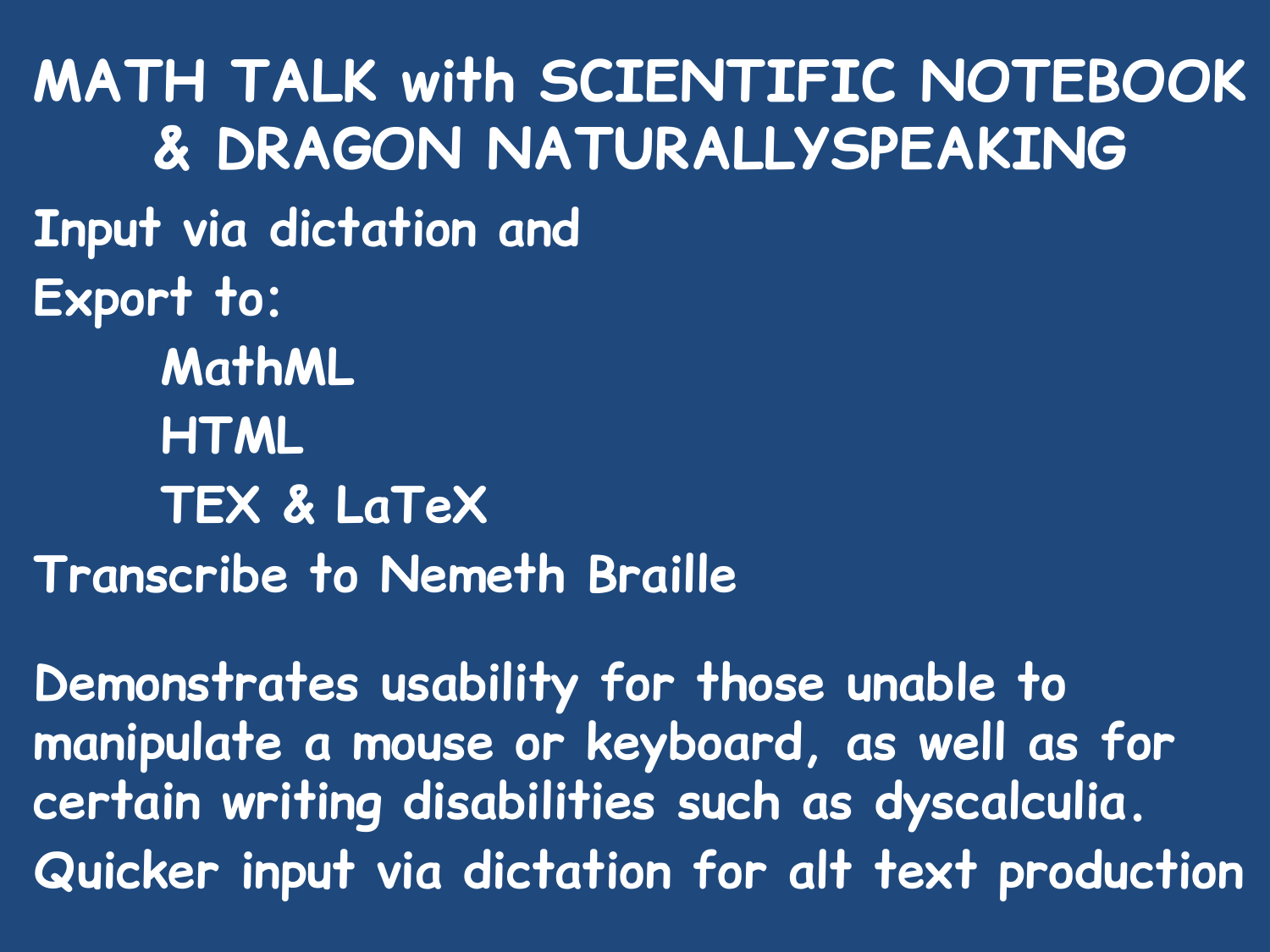

# MATH TALK with SCIENTIFIC NOTEBOOK & DRAGON NATURALLYSPEAKING
Input via dictation and
Export to:
	MathML
	HTML
	TEX & LaTeX
Transcribe to Nemeth Braille

Demonstrates usability for those unable to manipulate a mouse or keyboard, as well as for certain writing disabilities such as dyscalculia.
Quicker input via dictation for alt text production